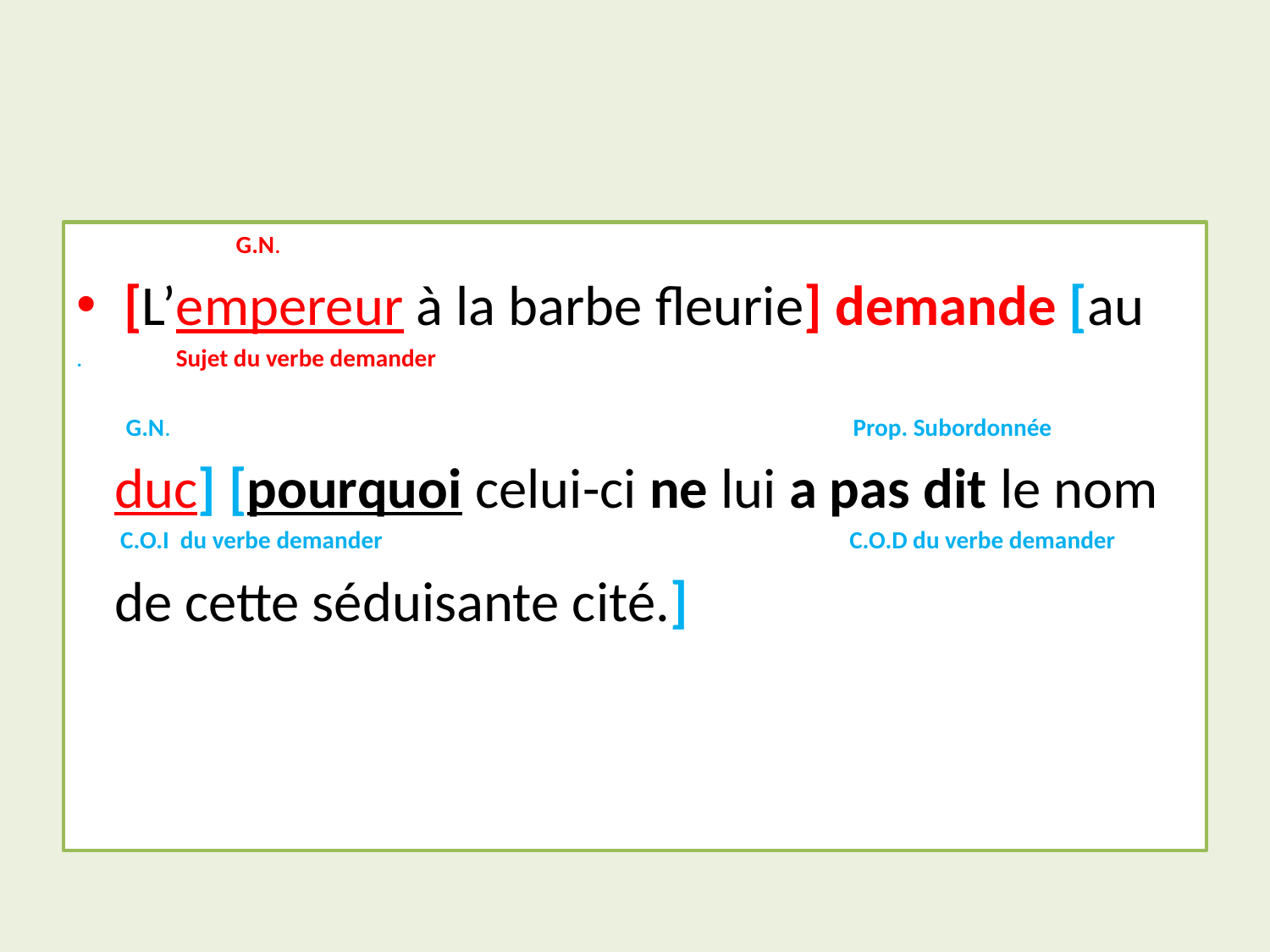

#
                             G.N.
[L’empereur à la barbe fleurie] demande [au
.                 Sujet du verbe demander

         G.N.                                                                                                                            Prop. Subordonnée
   duc] [pourquoi celui-ci ne lui a pas dit le nom
        C.O.I  du verbe demander                                                                                     C.O.D du verbe demander
   de cette séduisante cité.]